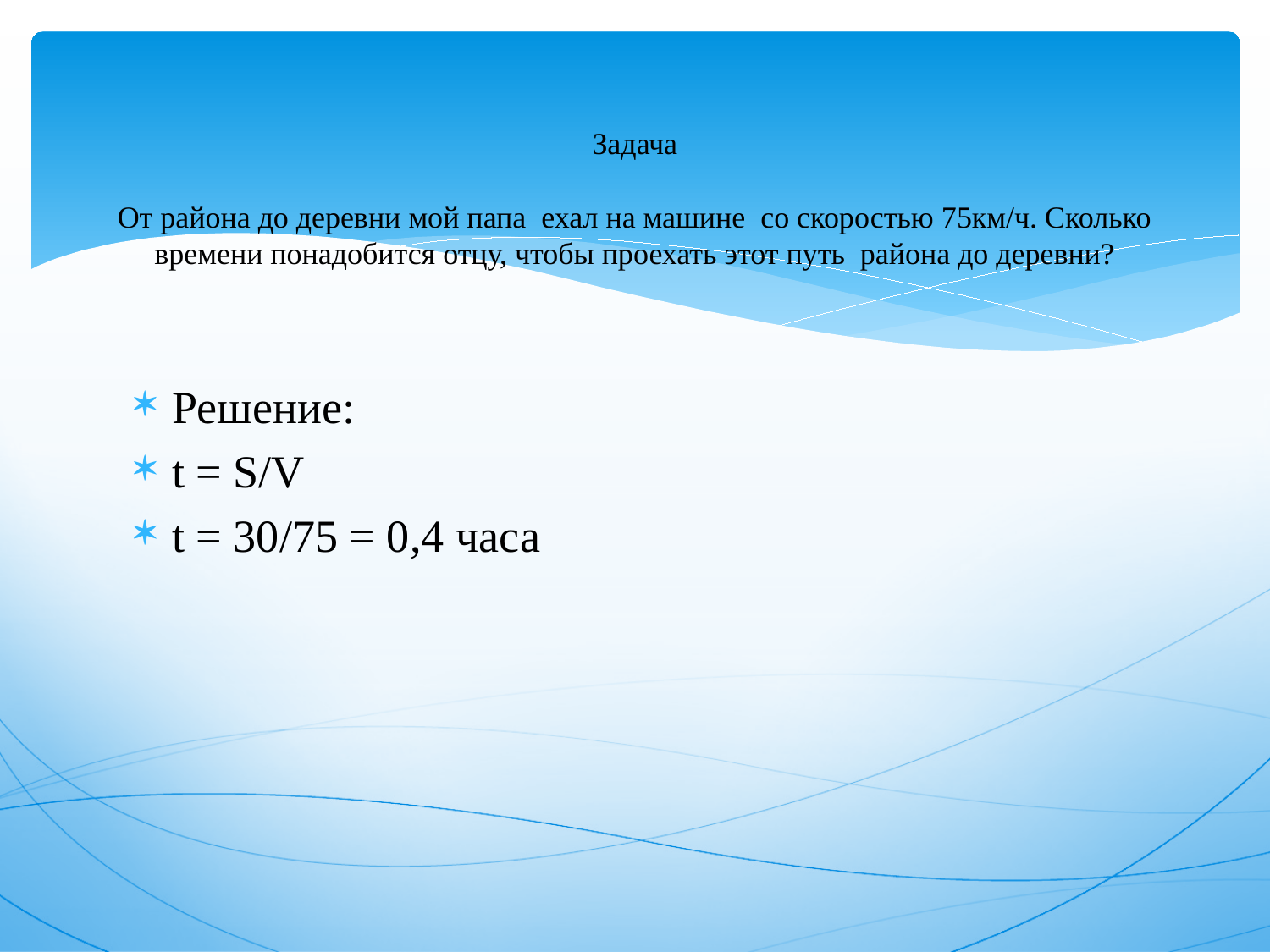

# Задача   От района до деревни мой папа  ехал на машине  со скоростью 75км/ч. Сколько времени понадобится отцу, чтобы проехать этот путь  района до деревни?
Решение:
t = S/V
t = 30/75 = 0,4 часа